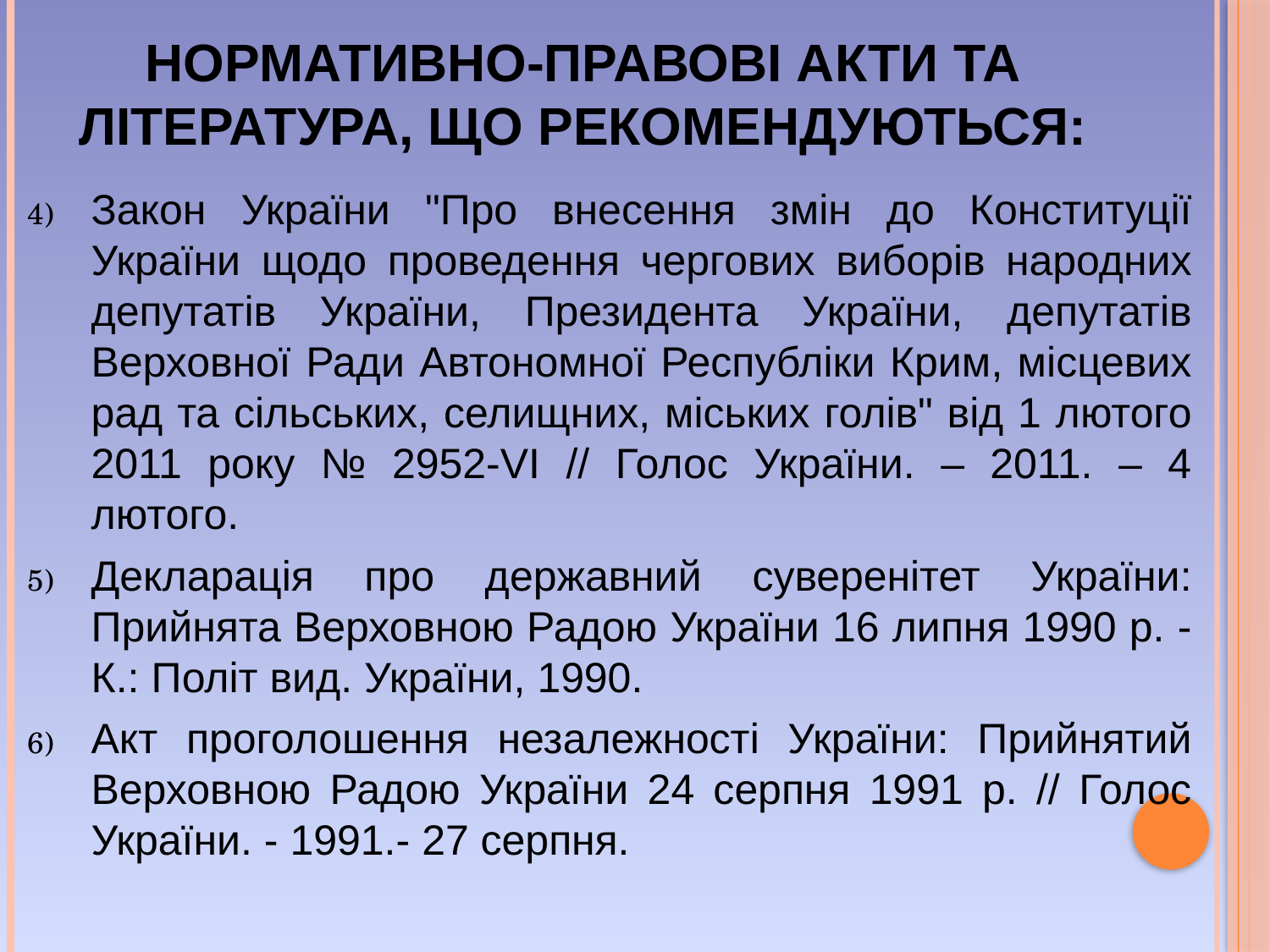

# Нормативно-правові акти та література, що рекомендуються:
Закон України "Про внесення змін до Конституції України щодо проведення чергових виборів народних депутатів України, Президента України, депутатів Верховної Ради Автономної Республіки Крим, місцевих рад та сільських, селищних, міських голів" від 1 лютого 2011 року № 2952-VI // Голос України. – 2011. – 4 лютого.
Декларація про державний суверенітет України: Прийнята Верховною Радою України 16 липня 1990 р. - К.: Політ вид. України, 1990.
Акт проголошення незалежності України: Прийнятий Верховною Радою України 24 серпня 1991 р. // Голос України. - 1991.- 27 серпня.